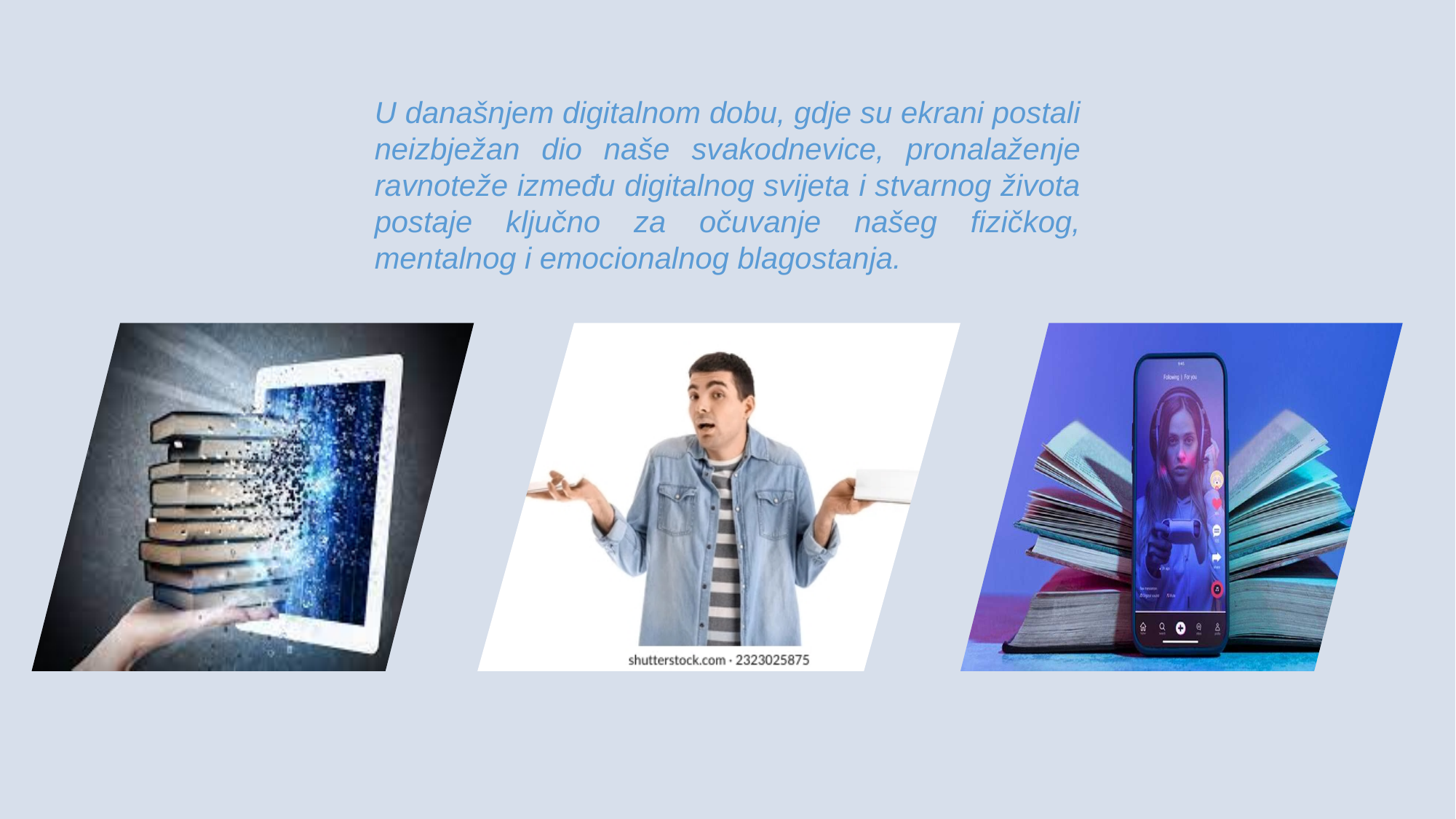

U današnjem digitalnom dobu, gdje su ekrani postali neizbježan dio naše svakodnevice, pronalaženje ravnoteže između digitalnog svijeta i stvarnog života postaje ključno za očuvanje našeg fizičkog, mentalnog i emocionalnog blagostanja.